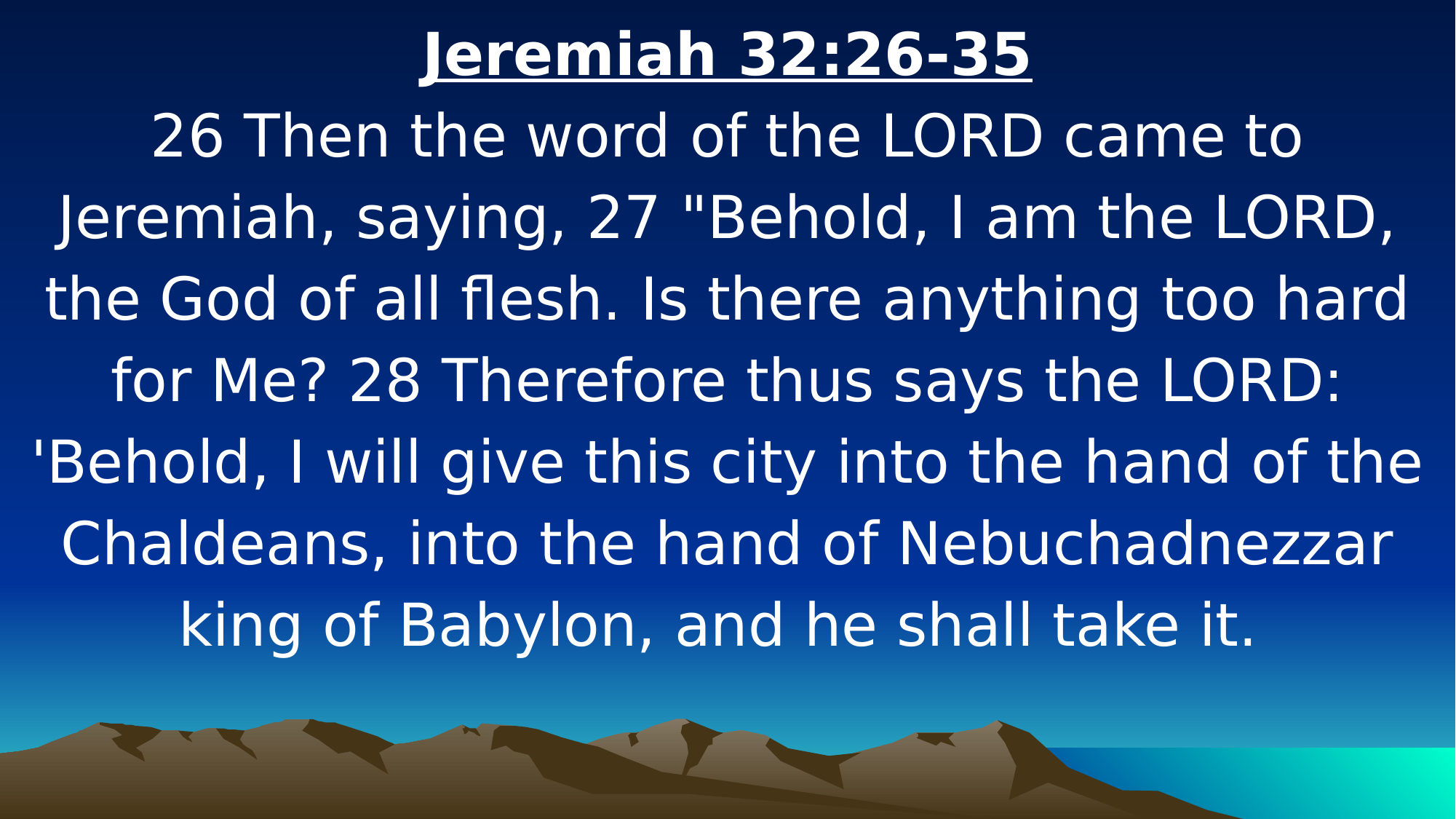

Jeremiah 32:26-35
26 Then the word of the LORD came to Jeremiah, saying, 27 "Behold, I am the LORD, the God of all flesh. Is there anything too hard for Me? 28 Therefore thus says the LORD: 'Behold, I will give this city into the hand of the Chaldeans, into the hand of Nebuchadnezzar king of Babylon, and he shall take it.